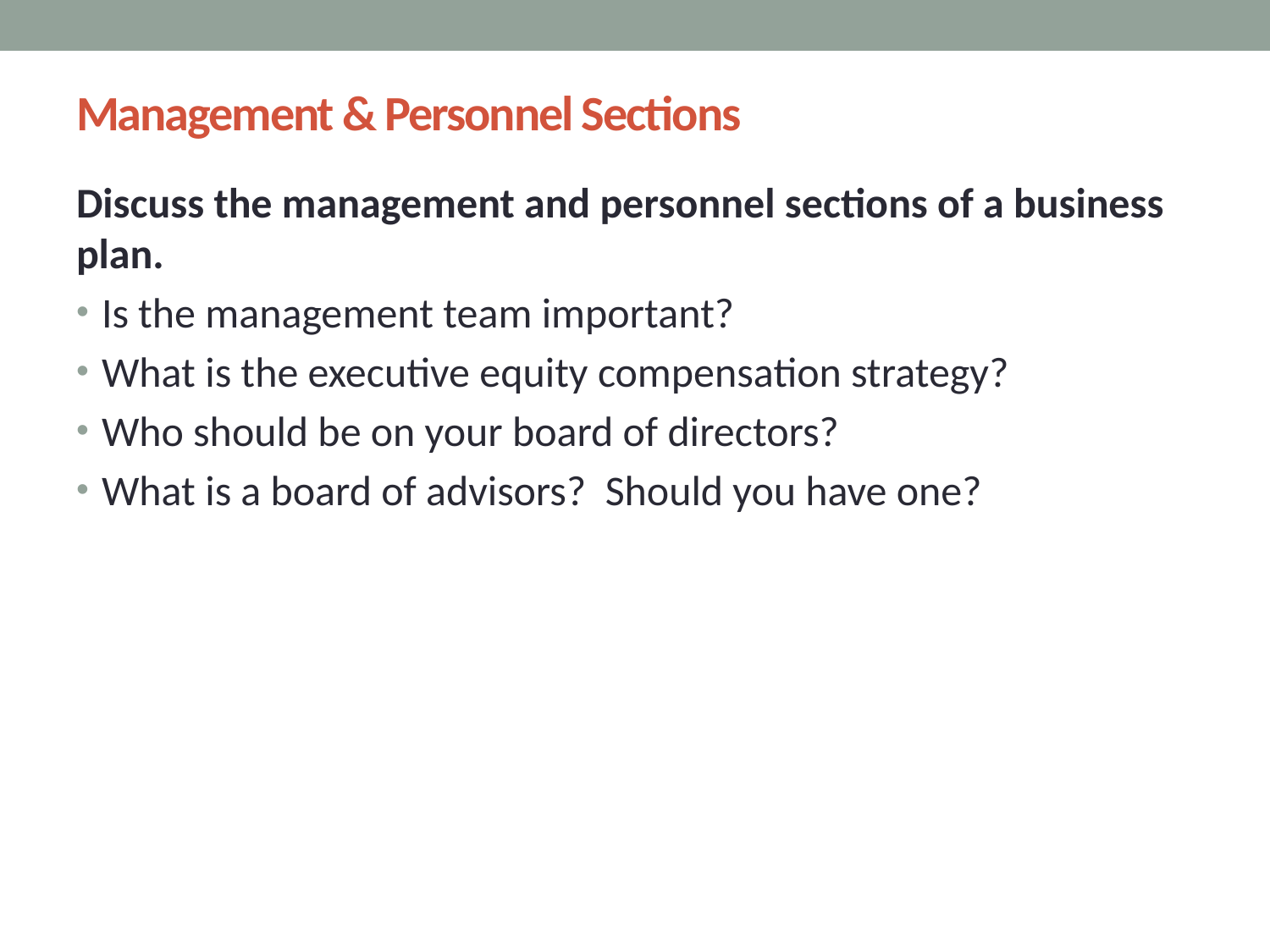

# Management & Personnel Sections
Discuss the management and personnel sections of a business plan.
Is the management team important?
What is the executive equity compensation strategy?
Who should be on your board of directors?
What is a board of advisors?  Should you have one?